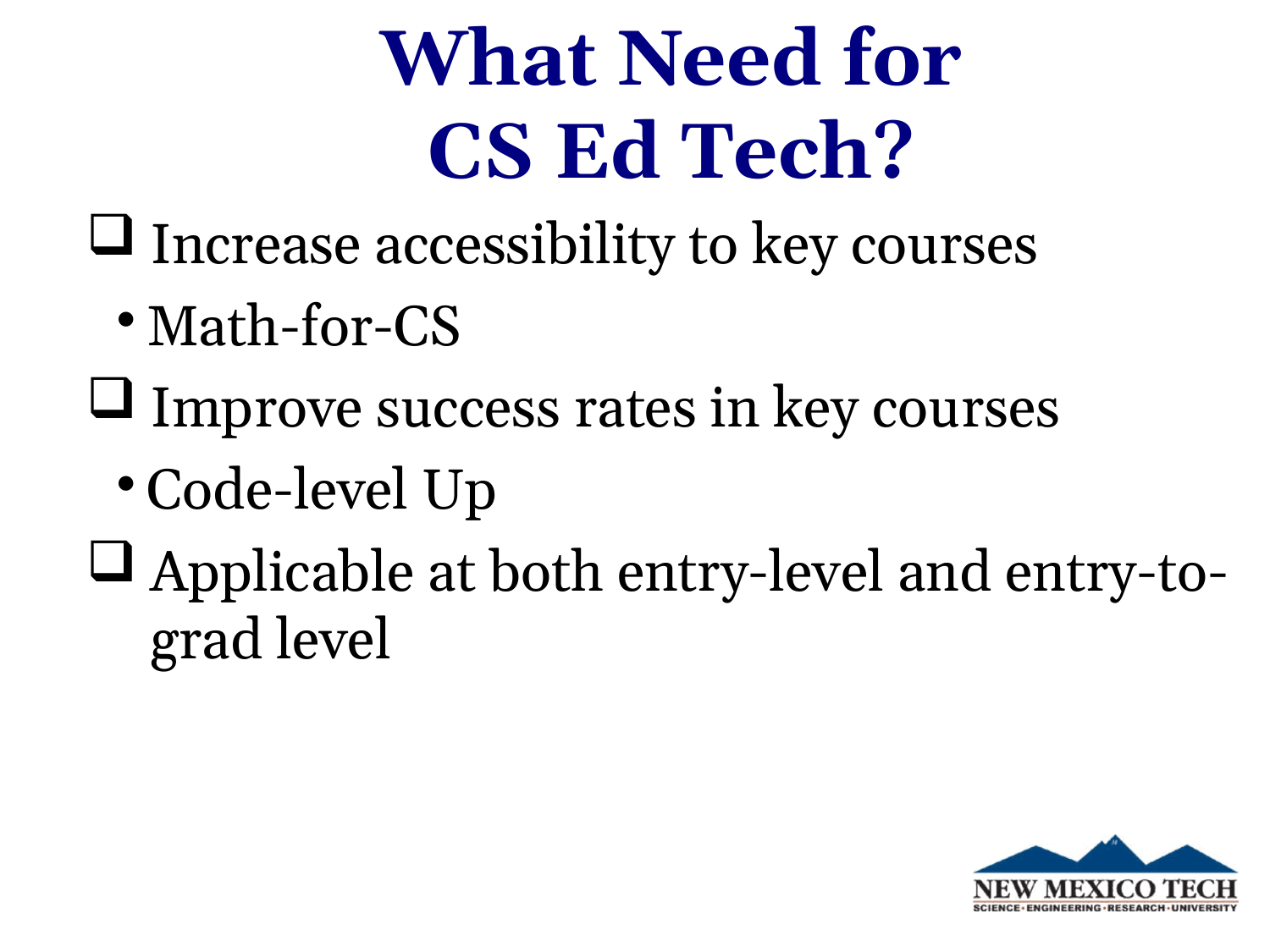

What Need for
CS Ed Tech?
Increase accessibility to key courses
Math-for-CS
Improve success rates in key courses
Code-level Up
Applicable at both entry-level and entry-to-grad level